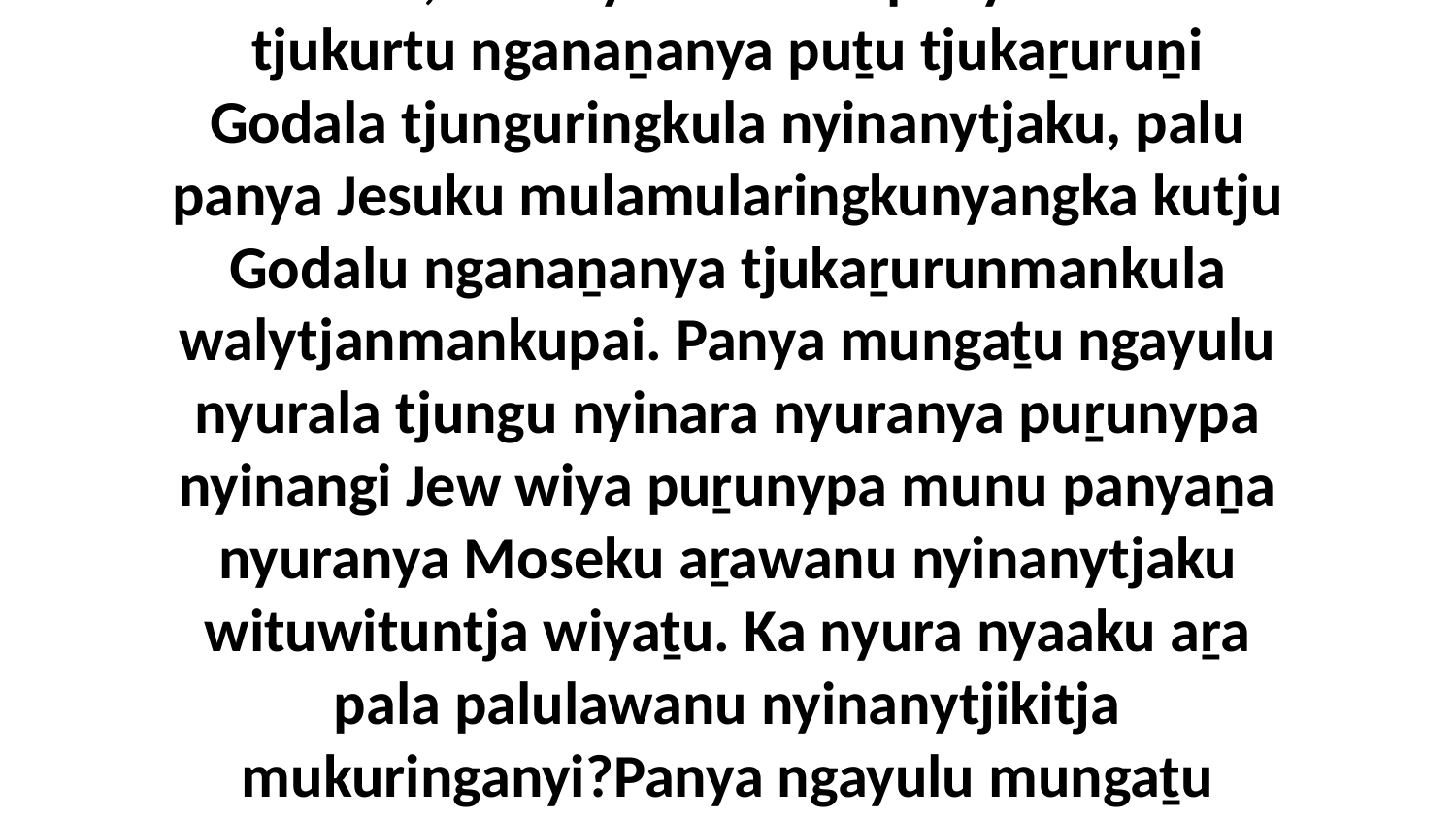

12 Uwa walytja tjuṯa, uti nyura ngayunya arkanma, munuya kulinma panya Moseku tjukurtu nganaṉanya puṯu tjukaṟuruṉi Godala tjunguringkula nyinanytjaku, palu panya Jesuku mulamularingkunyangka kutju Godalu nganaṉanya tjukaṟurunmankula walytjanmankupai. Panya mungaṯu ngayulu nyurala tjungu nyinara nyuranya puṟunypa nyinangi Jew wiya puṟunypa munu panyaṉa nyuranya Moseku aṟawanu nyinanytjaku wituwituntja wiyaṯu. Ka nyura nyaaku aṟa pala palulawanu nyinanytjikitja mukuringanyi?Panya ngayulu mungaṯu nyurala tjungu nyinanyangka nyura ngayunya kurantja wiyangku wiṟuṟa kanyiningi.